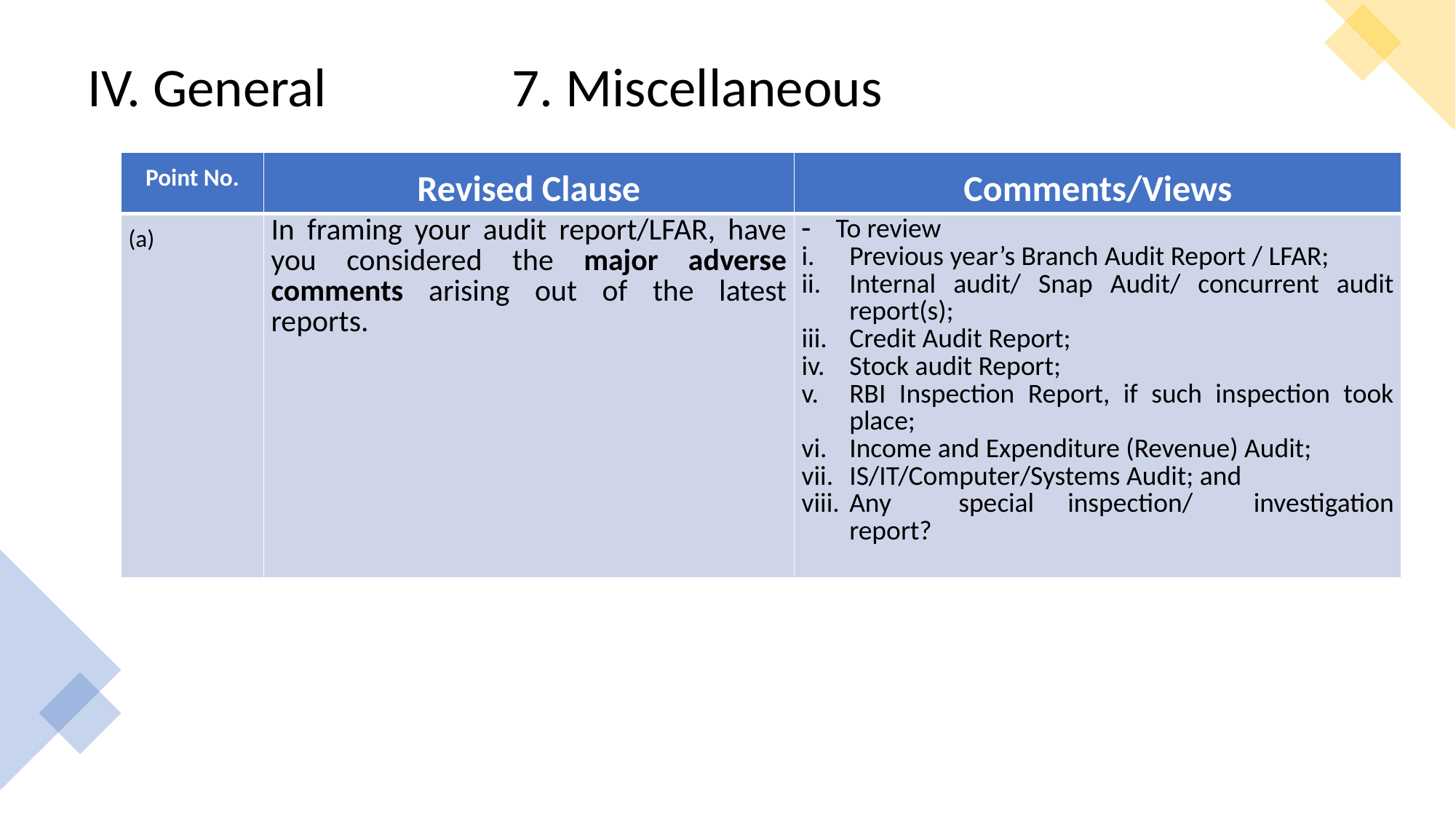

# IV. General               7. Miscellaneous
| Point No. | Revised Clause | Comments/Views |
| --- | --- | --- |
| (a) | In framing your audit report/LFAR, have you considered the major adverse comments arising out of the latest reports. | To review Previous year’s Branch Audit Report / LFAR; Internal audit/ Snap Audit/ concurrent audit report(s); Credit Audit Report; Stock audit Report; RBI Inspection Report, if such inspection took place; Income and Expenditure (Revenue) Audit; IS/IT/Computer/Systems Audit; and Any special inspection/ investigation report? |